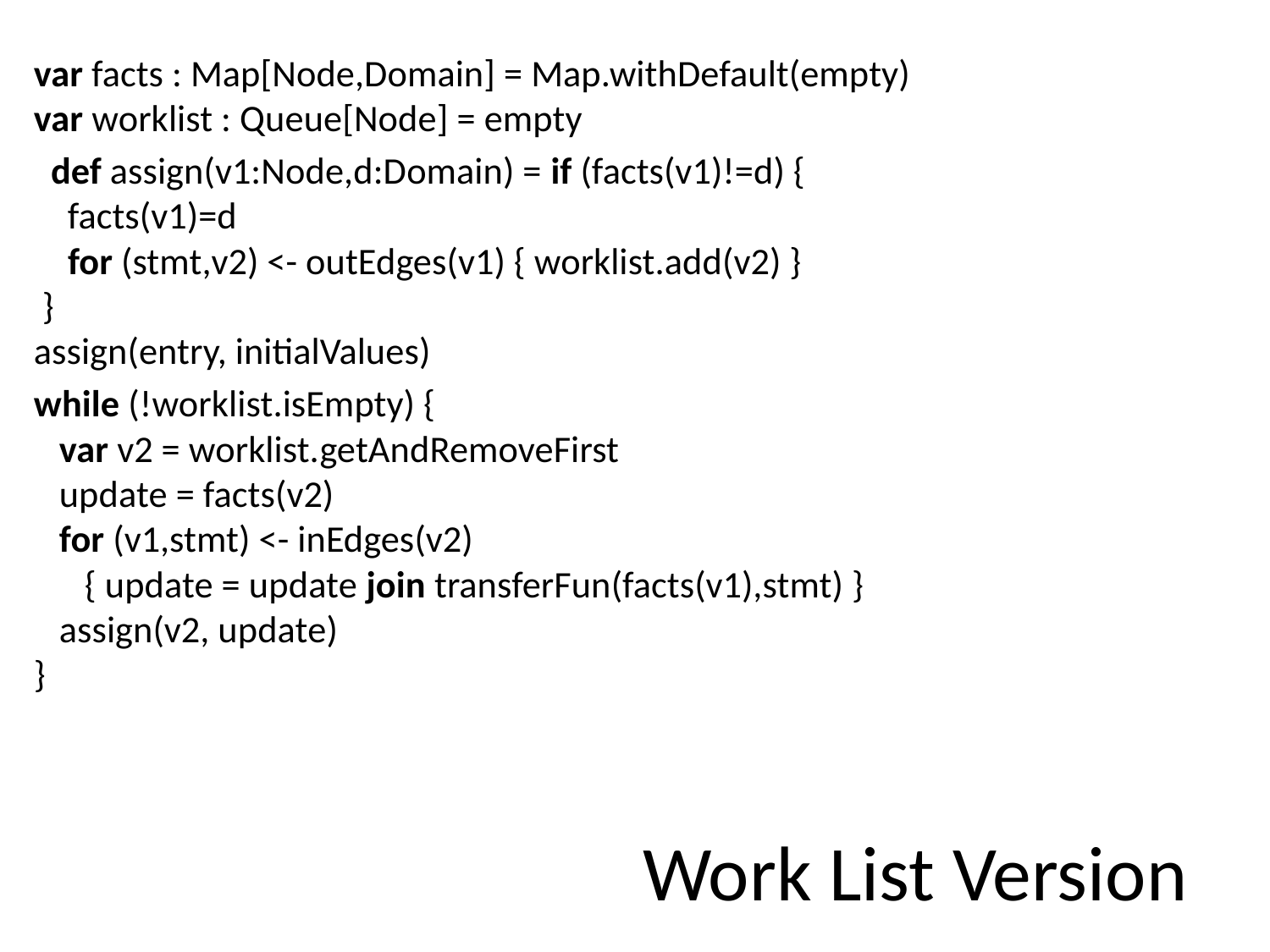

var facts : Map[Node,Domain] = Map.withDefault(empty)
var worklist : Queue[Node] = empty
  def assign(v1:Node,d:Domain) = if (facts(v1)!=d) {
    facts(v1)=d
    for (stmt,v2) <- outEdges(v1) { worklist.add(v2) }
 }
assign(entry, initialValues)
while (!worklist.isEmpty) {
   var v2 = worklist.getAndRemoveFirst
   update = facts(v2)
   for (v1,stmt) <- inEdges(v2)
      { update = update join transferFun(facts(v1),stmt) }
   assign(v2, update)
}
# Work List Version